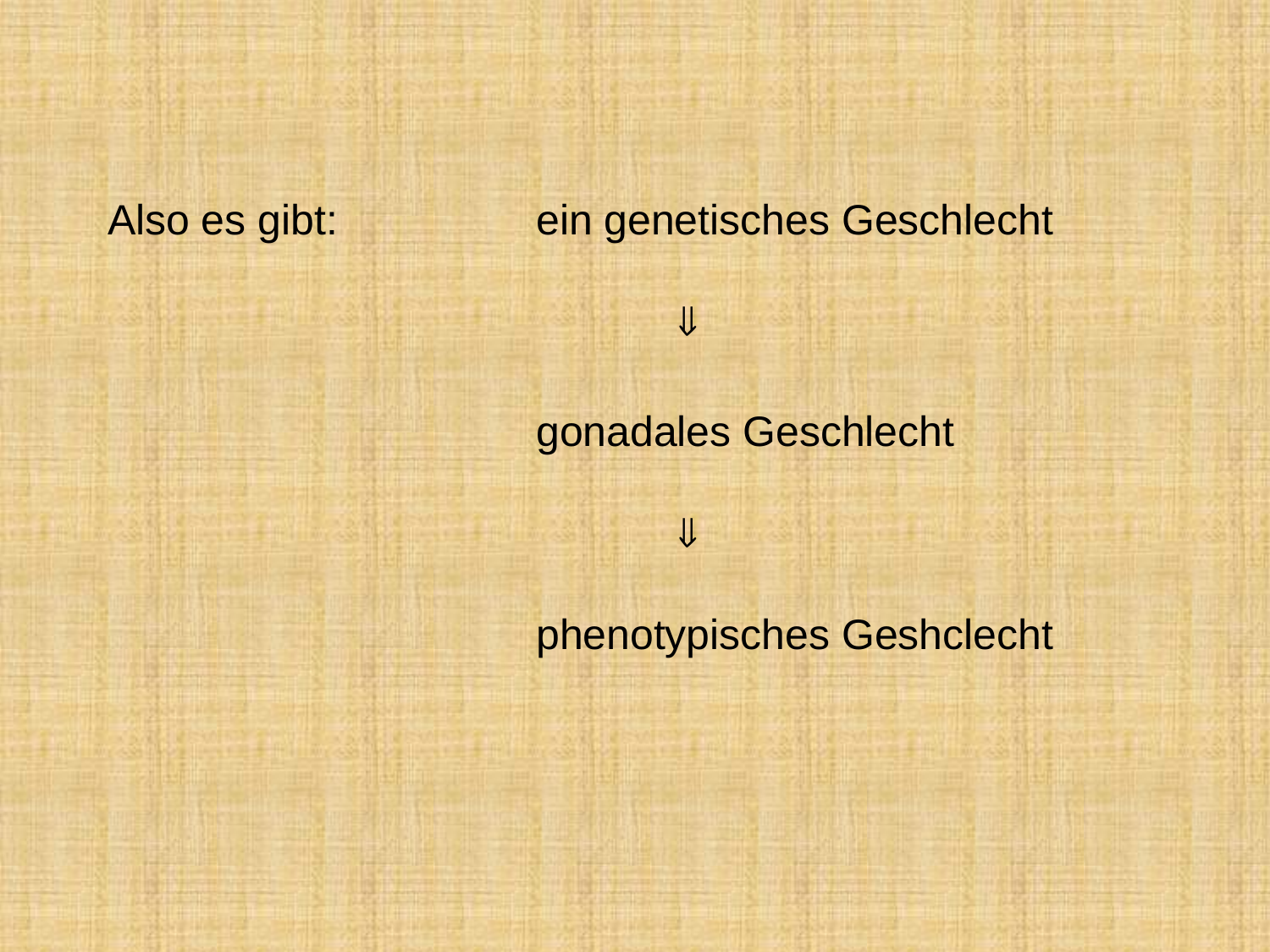

Also es gibt:		ein genetisches Geschlecht
				 ⇓
			gonadales Geschlecht
				 ⇓
			phenotypisches Geshclecht